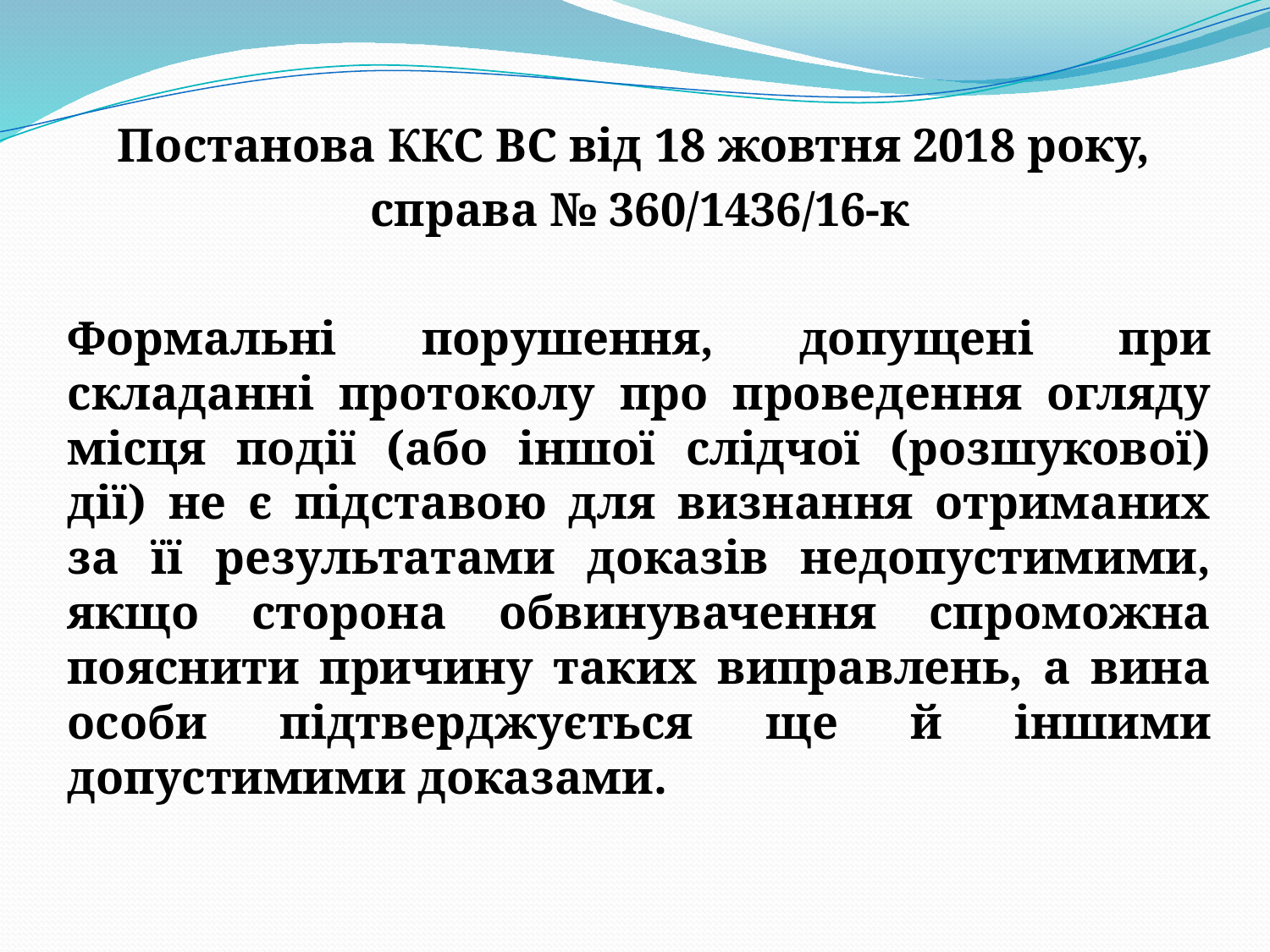

Постанова ККС ВС від 18 жовтня 2018 року,
справа № 360/1436/16-к

Формальні порушення, допущені при складанні протоколу про проведення огляду місця події (або іншої слідчої (розшукової) дії) не є підставою для визнання отриманих за її результатами доказів недопустимими, якщо сторона обвинувачення спроможна пояснити причину таких виправлень, а вина особи підтверджується ще й іншими допустимими доказами.